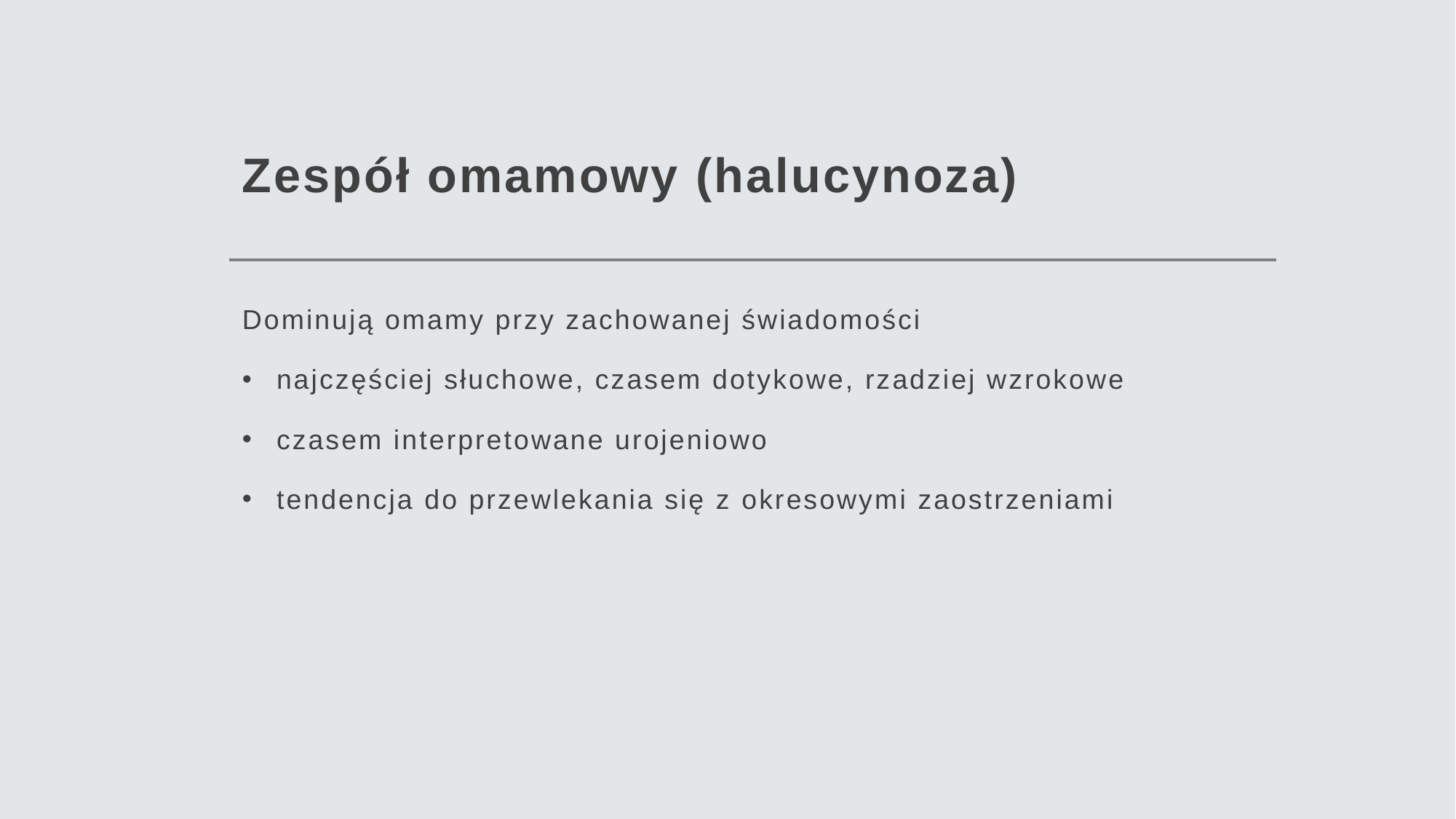

# Zespół omamowy (halucynoza)
Dominują omamy przy zachowanej świadomości
najczęściej słuchowe, czasem dotykowe, rzadziej wzrokowe
czasem interpretowane urojeniowo
tendencja do przewlekania się z okresowymi zaostrzeniami